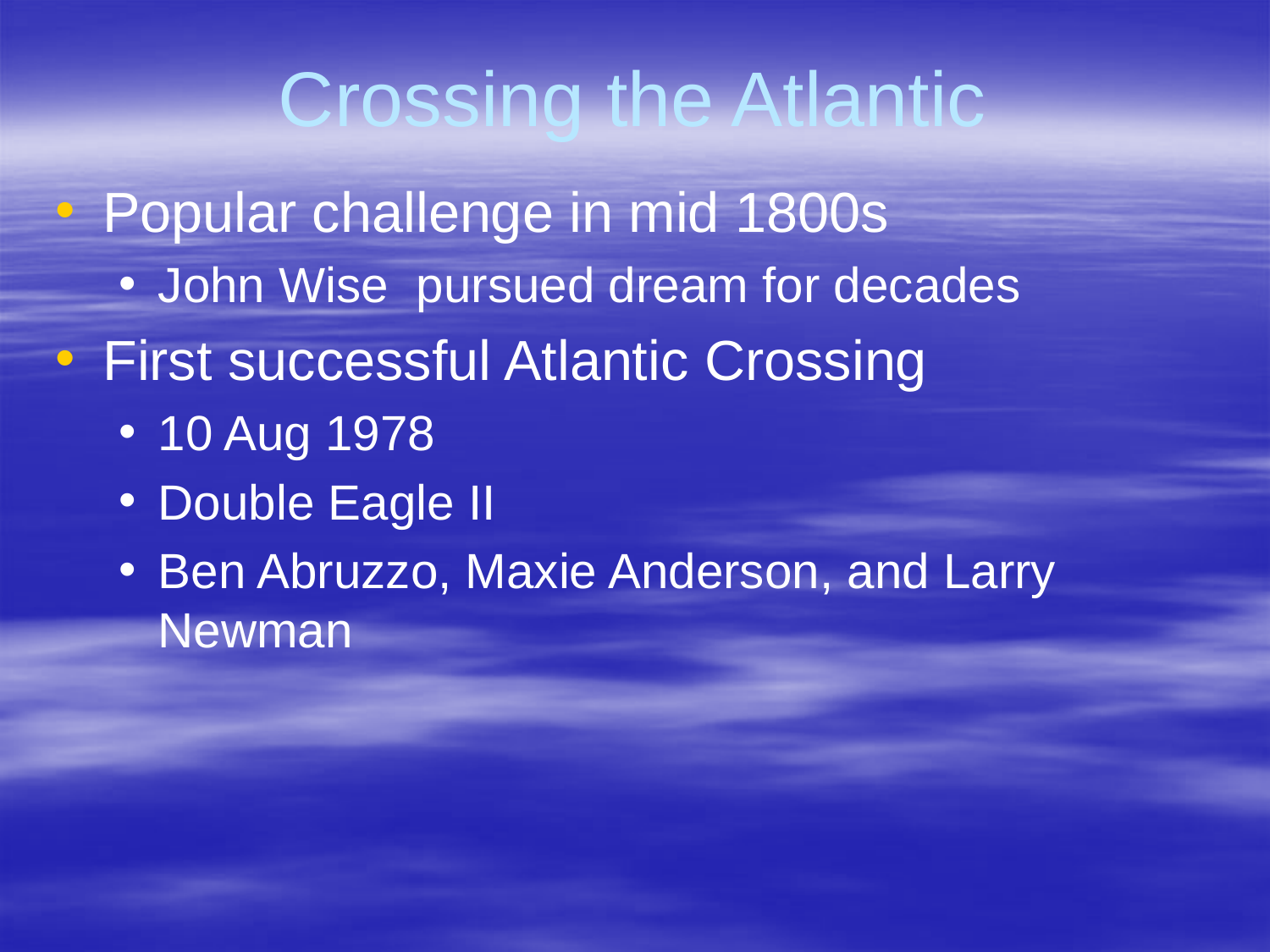

# Crossing the Atlantic
Popular challenge in mid 1800s
John Wise  pursued dream for decades
First successful Atlantic Crossing
10 Aug 1978
Double Eagle II
Ben Abruzzo, Maxie Anderson, and Larry Newman